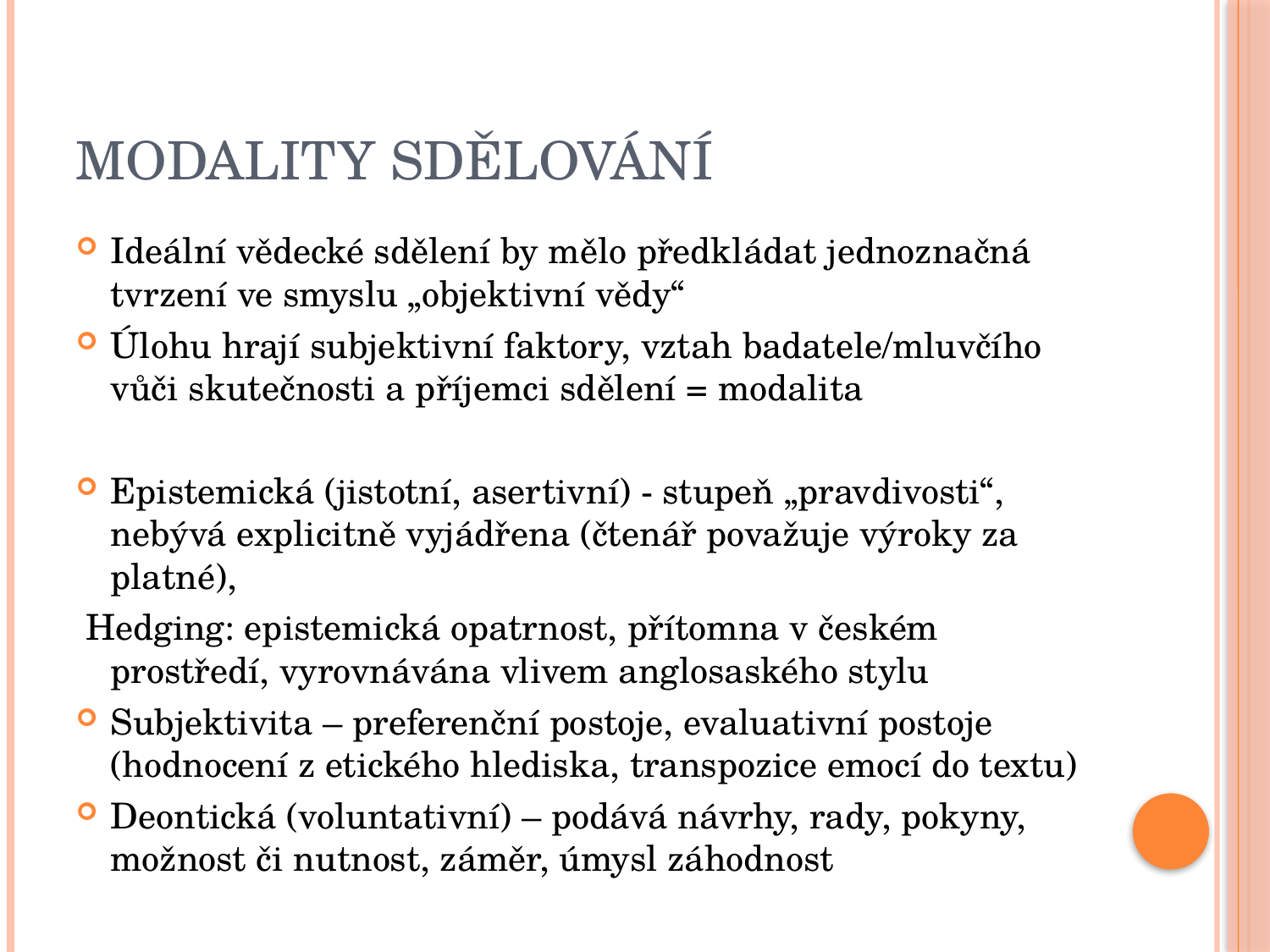

# Modality sdělování
Ideální vědecké sdělení by mělo předkládat jednoznačná tvrzení ve smyslu „objektivní vědy“
Úlohu hrají subjektivní faktory, vztah badatele/mluvčího vůči skutečnosti a příjemci sdělení = modalita

Epistemická (jistotní, asertivní) - stupeň „pravdivosti“, nebývá explicitně vyjádřena (čtenář považuje výroky za platné),
 Hedging: epistemická opatrnost, přítomna v českém prostředí, vyrovnávána vlivem anglosaského stylu
Subjektivita – preferenční postoje, evaluativní postoje (hodnocení z etického hlediska, transpozice emocí do textu)
Deontická (voluntativní) – podává návrhy, rady, pokyny, možnost či nutnost, záměr, úmysl záhodnost